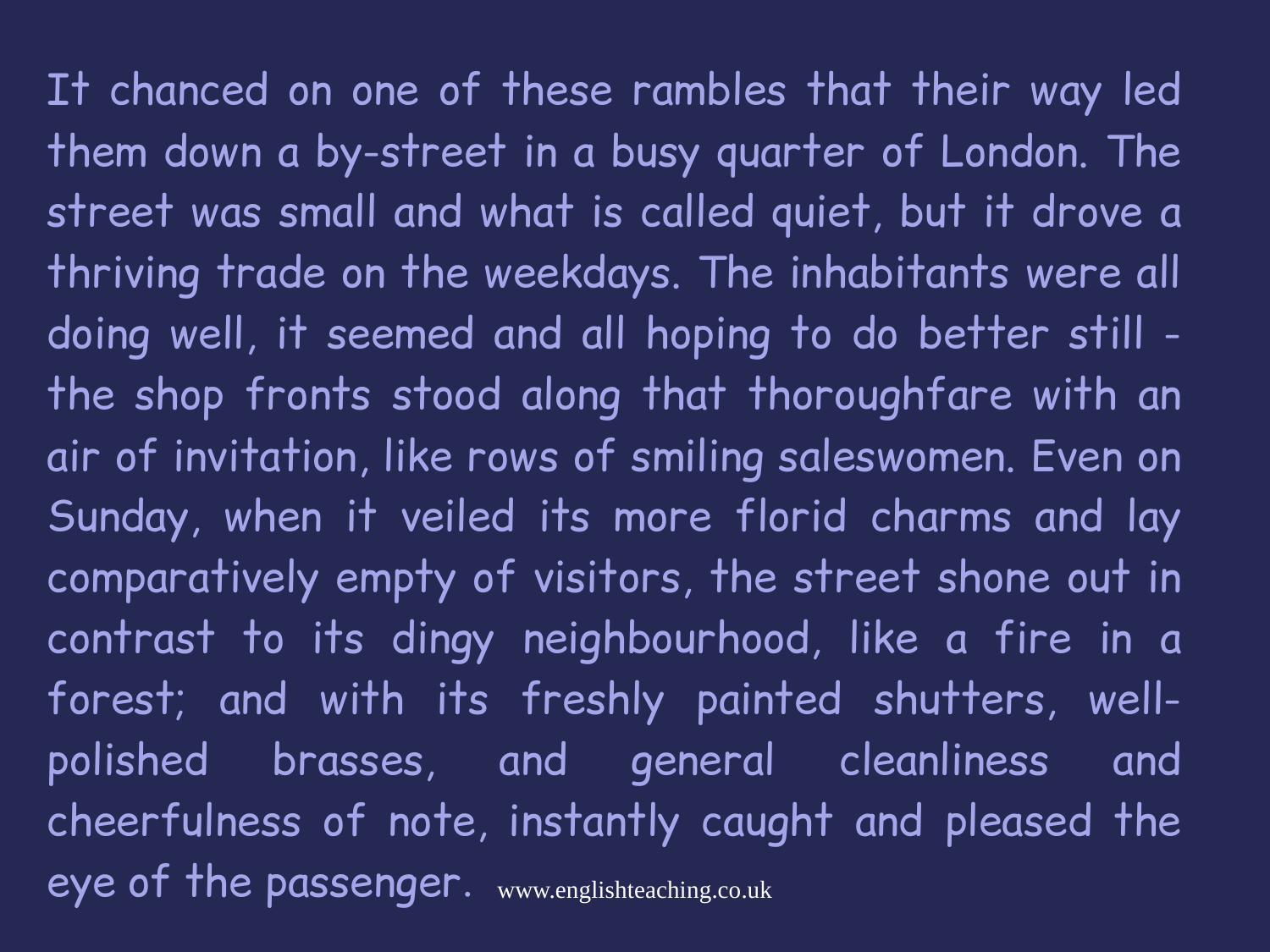

It chanced on one of these rambles that their way led them down a by-street in a busy quarter of London. The street was small and what is called quiet, but it drove a thriving trade on the weekdays. The inhabitants were all doing well, it seemed and all hoping to do better still - the shop fronts stood along that thoroughfare with an air of invitation, like rows of smiling saleswomen. Even on Sunday, when it veiled its more florid charms and lay comparatively empty of visitors, the street shone out in contrast to its dingy neighbourhood, like a fire in a forest; and with its freshly painted shutters, well-polished brasses, and general cleanliness and cheerfulness of note, instantly caught and pleased the eye of the passenger.
www.englishteaching.co.uk